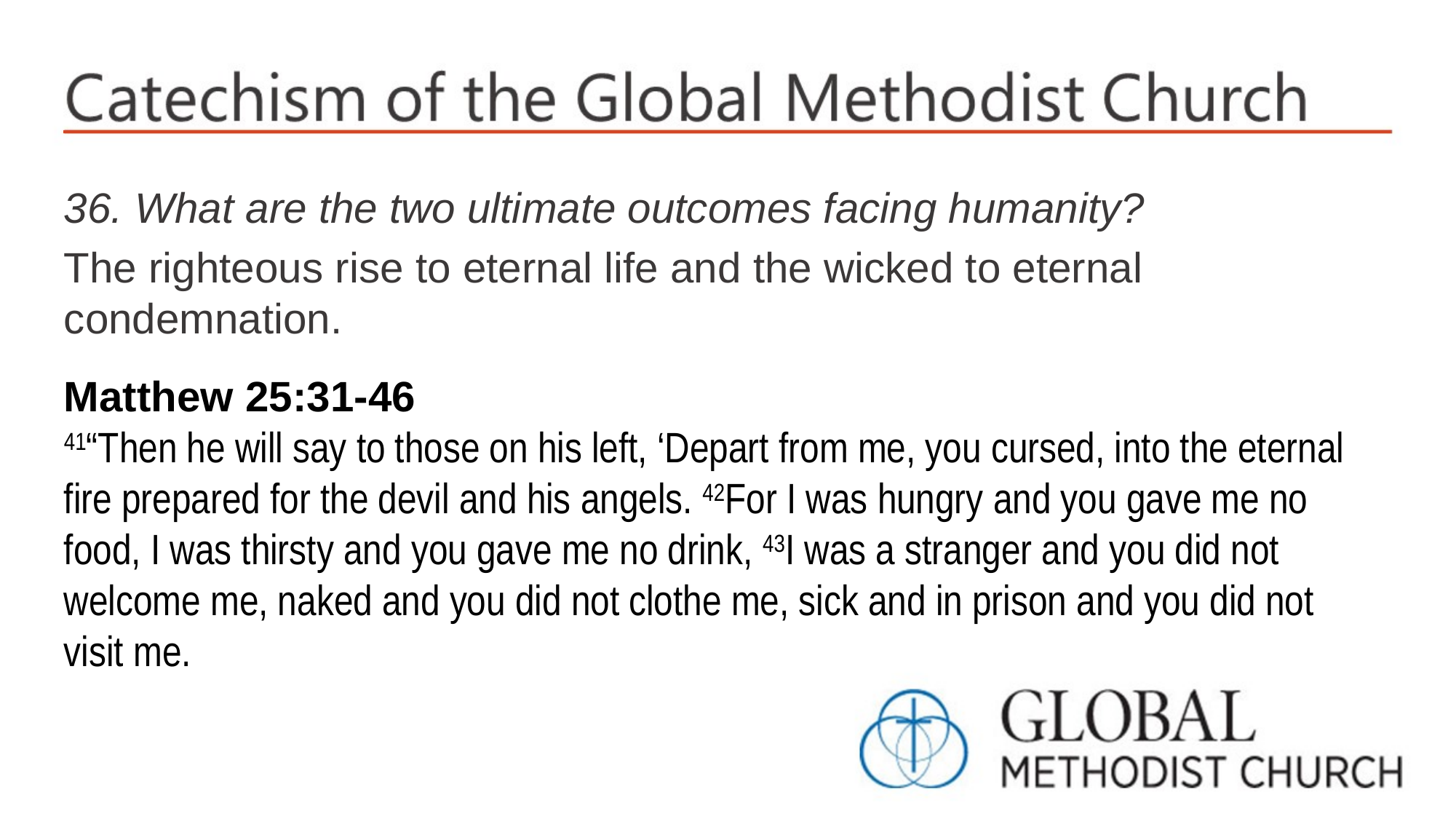

36. What are the two ultimate outcomes facing humanity?
The righteous rise to eternal life and the wicked to eternal condemnation.
Matthew 25:31-46
41“Then he will say to those on his left, ‘Depart from me, you cursed, into the eternal fire prepared for the devil and his angels. 42For I was hungry and you gave me no food, I was thirsty and you gave me no drink, 43I was a stranger and you did not welcome me, naked and you did not clothe me, sick and in prison and you did not visit me.